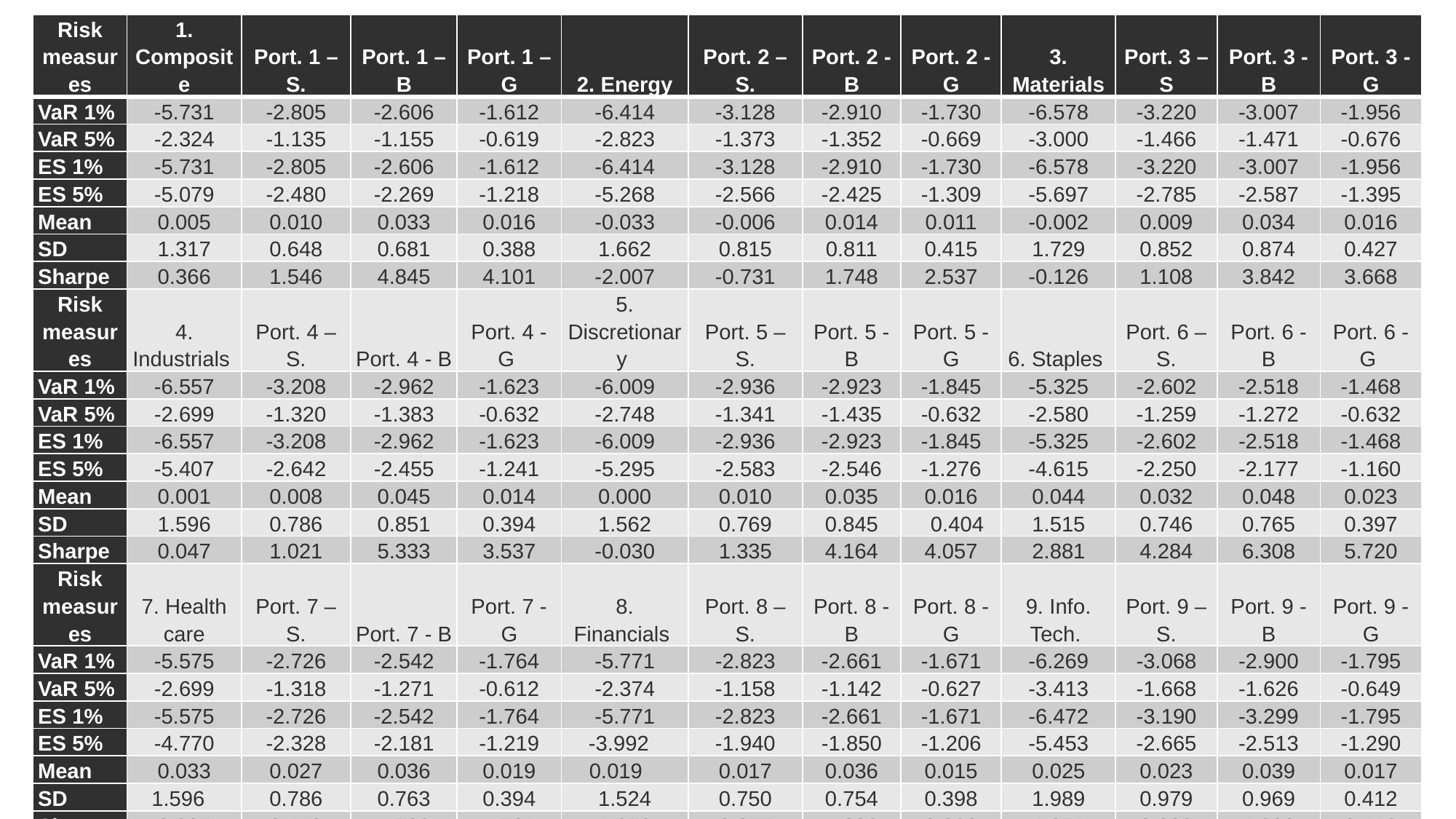

| Risk measures | 1. Composite | Port. 1 – S. | Port. 1 – B | Port. 1 – G | 2. Energy | Port. 2 – S. | Port. 2 - B | Port. 2 - G | 3. Materials | Port. 3 – S | Port. 3 - B | Port. 3 - G |
| --- | --- | --- | --- | --- | --- | --- | --- | --- | --- | --- | --- | --- |
| VaR 1% | -5.731 | -2.805 | -2.606 | -1.612 | -6.414 | -3.128 | -2.910 | -1.730 | -6.578 | -3.220 | -3.007 | -1.956 |
| VaR 5% | -2.324 | -1.135 | -1.155 | -0.619 | -2.823 | -1.373 | -1.352 | -0.669 | -3.000 | -1.466 | -1.471 | -0.676 |
| ES 1% | -5.731 | -2.805 | -2.606 | -1.612 | -6.414 | -3.128 | -2.910 | -1.730 | -6.578 | -3.220 | -3.007 | -1.956 |
| ES 5% | -5.079 | -2.480 | -2.269 | -1.218 | -5.268 | -2.566 | -2.425 | -1.309 | -5.697 | -2.785 | -2.587 | -1.395 |
| Mean | 0.005 | 0.010 | 0.033 | 0.016 | -0.033 | -0.006 | 0.014 | 0.011 | -0.002 | 0.009 | 0.034 | 0.016 |
| SD | 1.317 | 0.648 | 0.681 | 0.388 | 1.662 | 0.815 | 0.811 | 0.415 | 1.729 | 0.852 | 0.874 | 0.427 |
| Sharpe | 0.366 | 1.546 | 4.845 | 4.101 | -2.007 | -0.731 | 1.748 | 2.537 | -0.126 | 1.108 | 3.842 | 3.668 |
| Risk measures | 4. Industrials | Port. 4 – S. | Port. 4 - B | Port. 4 - G | 5. Discretionary | Port. 5 – S. | Port. 5 - B | Port. 5 - G | 6. Staples | Port. 6 – S. | Port. 6 - B | Port. 6 - G |
| VaR 1% | -6.557 | -3.208 | -2.962 | -1.623 | -6.009 | -2.936 | -2.923 | -1.845 | -5.325 | -2.602 | -2.518 | -1.468 |
| VaR 5% | -2.699 | -1.320 | -1.383 | -0.632 | -2.748 | -1.341 | -1.435 | -0.632 | -2.580 | -1.259 | -1.272 | -0.632 |
| ES 1% | -6.557 | -3.208 | -2.962 | -1.623 | -6.009 | -2.936 | -2.923 | -1.845 | -5.325 | -2.602 | -2.518 | -1.468 |
| ES 5% | -5.407 | -2.642 | -2.455 | -1.241 | -5.295 | -2.583 | -2.546 | -1.276 | -4.615 | -2.250 | -2.177 | -1.160 |
| Mean | 0.001 | 0.008 | 0.045 | 0.014 | 0.000 | 0.010 | 0.035 | 0.016 | 0.044 | 0.032 | 0.048 | 0.023 |
| SD | 1.596 | 0.786 | 0.851 | 0.394 | 1.562 | 0.769 | 0.845 | 0.404 | 1.515 | 0.746 | 0.765 | 0.397 |
| Sharpe | 0.047 | 1.021 | 5.333 | 3.537 | -0.030 | 1.335 | 4.164 | 4.057 | 2.881 | 4.284 | 6.308 | 5.720 |
| Risk measures | 7. Health care | Port. 7 – S. | Port. 7 - B | Port. 7 - G | 8. Financials | Port. 8 – S. | Port. 8 - B | Port. 8 - G | 9. Info. Tech. | Port. 9 – S. | Port. 9 - B | Port. 9 - G |
| VaR 1% | -5.575 | -2.726 | -2.542 | -1.764 | -5.771 | -2.823 | -2.661 | -1.671 | -6.269 | -3.068 | -2.900 | -1.795 |
| VaR 5% | -2.699 | -1.318 | -1.271 | -0.612 | -2.374 | -1.158 | -1.142 | -0.627 | -3.413 | -1.668 | -1.626 | -0.649 |
| ES 1% | -5.575 | -2.726 | -2.542 | -1.764 | -5.771 | -2.823 | -2.661 | -1.671 | -6.472 | -3.190 | -3.299 | -1.795 |
| ES 5% | -4.770 | -2.328 | -2.181 | -1.219 | -3.992 | -1.940 | -1.850 | -1.206 | -5.453 | -2.665 | -2.513 | -1.290 |
| Mean | 0.033 | 0.027 | 0.036 | 0.019 | 0.019 | 0.017 | 0.036 | 0.015 | 0.025 | 0.023 | 0.039 | 0.017 |
| SD | 1.596 | 0.786 | 0.763 | 0.394 | 1.524 | 0.750 | 0.754 | 0.398 | 1.989 | 0.979 | 0.969 | 0.412 |
| Sharpe | 2.085 | 3.418 | 4.780 | 4.721 | 1.256 | 2.277 | 4.836 | 3.860 | 1.251 | 2.322 | 4.033 | 0.412 |